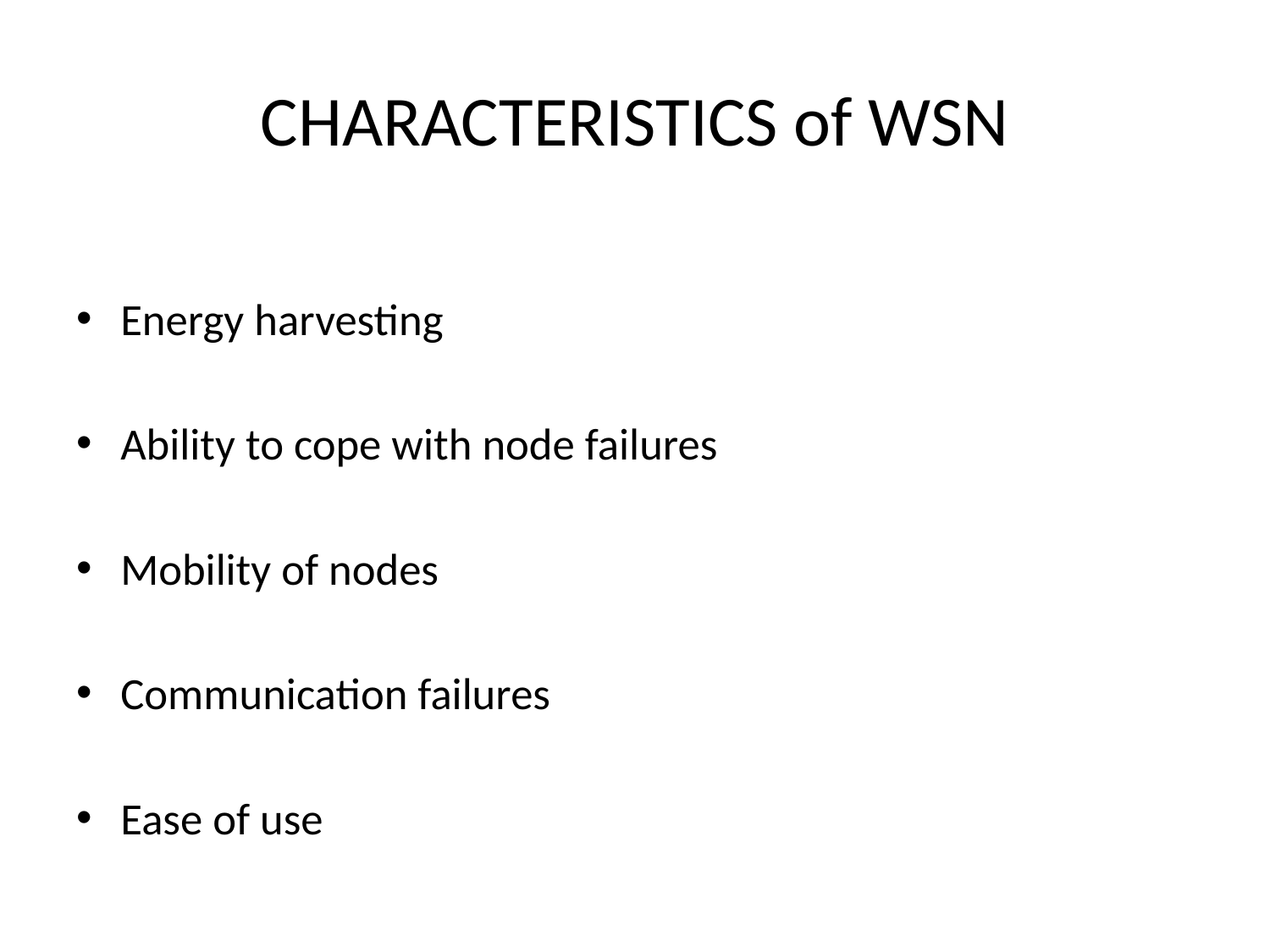

# CHARACTERISTICS of WSN

Energy harvesting

Ability to cope with node failures

Mobility of nodes

Communication failures

Ease of use